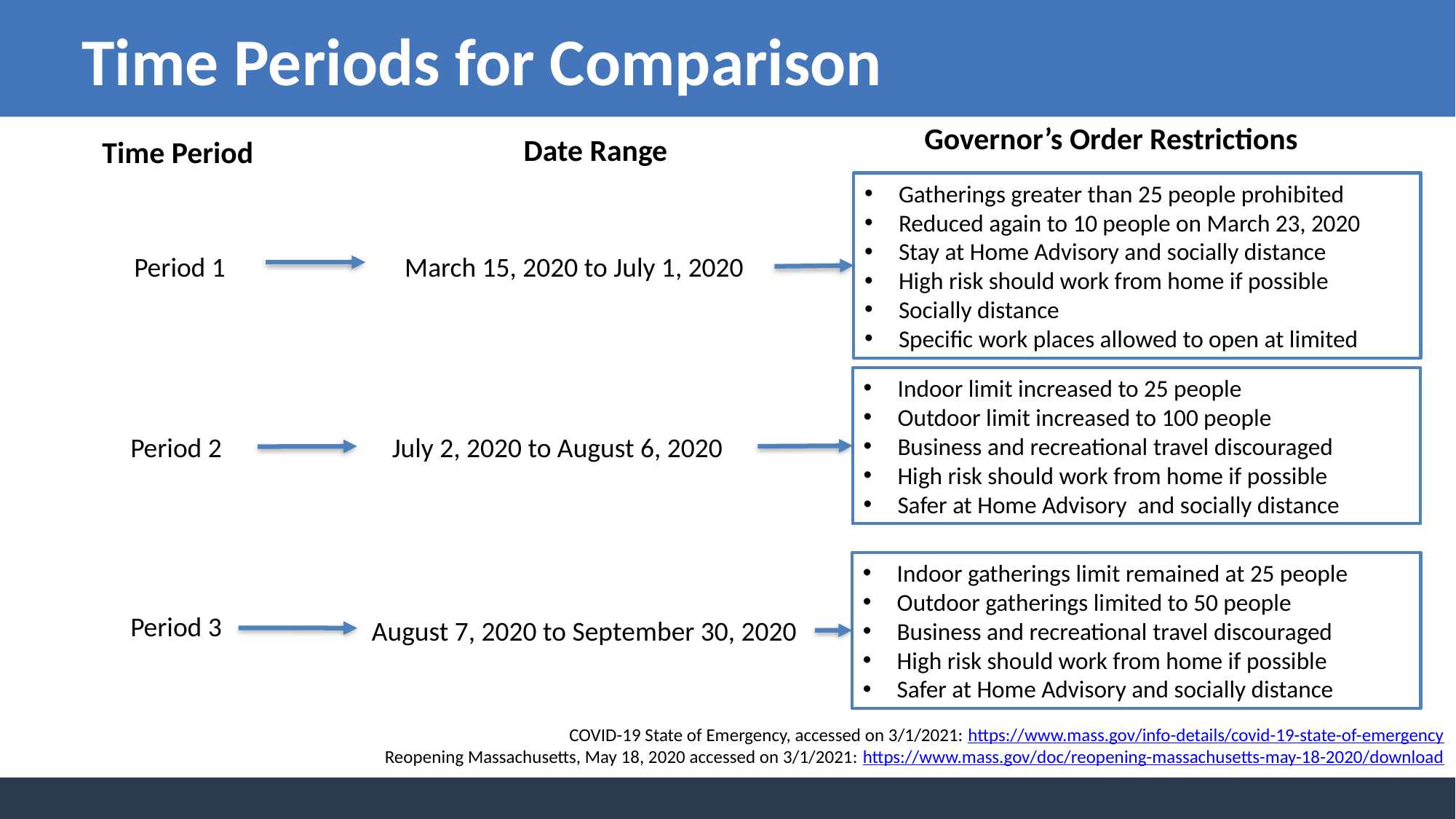

# Time Periods for Comparison
Governor’s Order Restrictions
Date Range
Time Period
Gatherings greater than 25 people prohibited
Reduced again to 10 people on March 23, 2020
Stay at Home Advisory and socially distance
High risk should work from home if possible
Socially distance
Specific work places allowed to open at limited
March 15, 2020 to July 1, 2020
Period 1
Indoor limit increased to 25 people
Outdoor limit increased to 100 people
Business and recreational travel discouraged
High risk should work from home if possible
Safer at Home Advisory  and socially distance
Period 2
July 2, 2020 to August 6, 2020
Indoor gatherings limit remained at 25 people
Outdoor gatherings limited to 50 people
Business and recreational travel discouraged
High risk should work from home if possible
Safer at Home Advisory and socially distance
Period 3
August 7, 2020 to September 30, 2020
COVID-19 State of Emergency, accessed on 3/1/2021: https://www.mass.gov/info-details/covid-19-state-of-emergency
Reopening Massachusetts, May 18, 2020 accessed on 3/1/2021: https://www.mass.gov/doc/reopening-massachusetts-may-18-2020/download